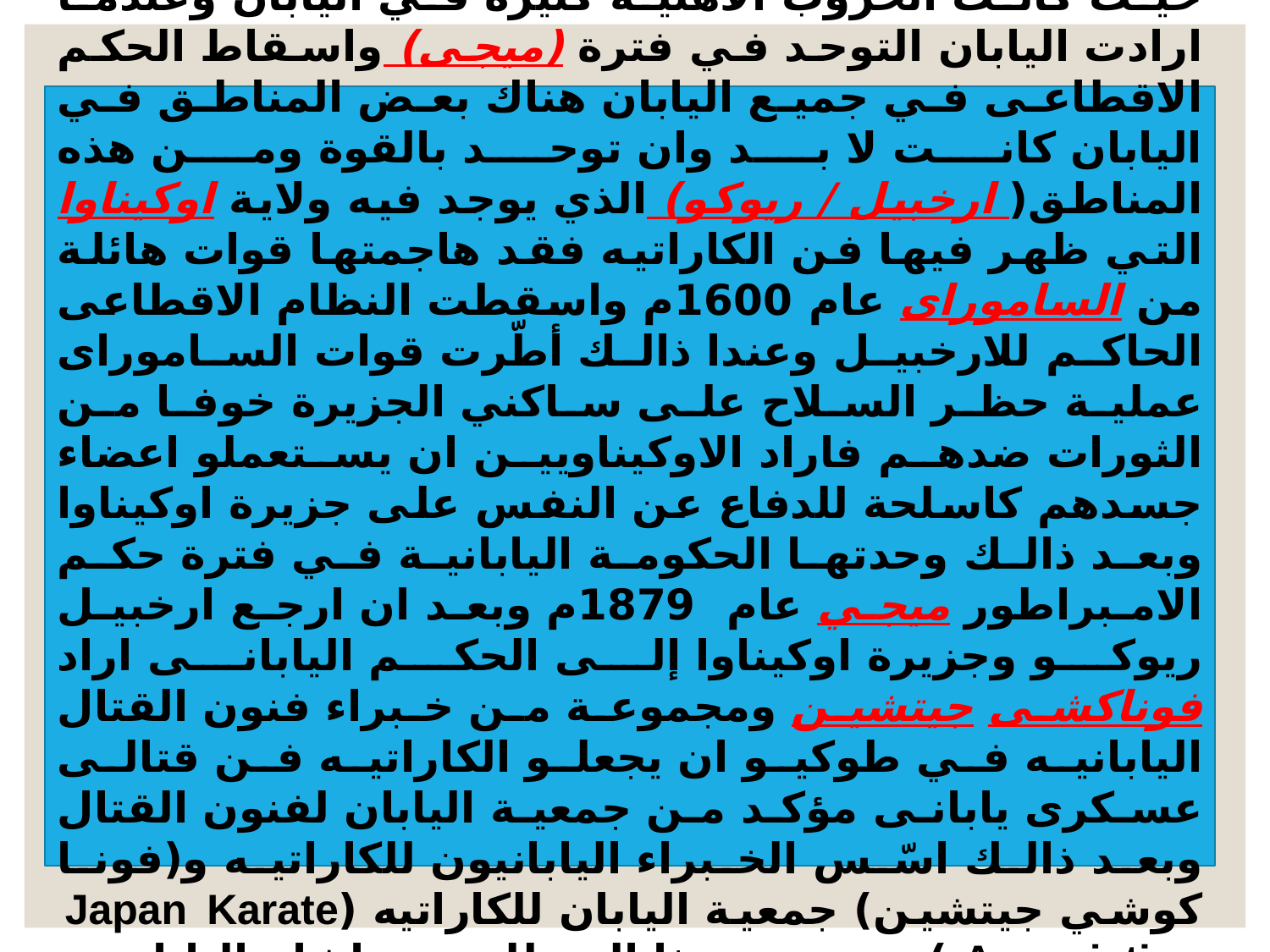

وكانت اوكيناوا محكومة في تلك الفترة بنظام اقطاعى حيث كانت الحروب الاهلية كثيرة في اليابان وعندما ارادت اليابان التوحد في فترة (ميجى) واسقاط الحكم الاقطاعى في جميع اليابان هناك بعض المناطق في اليابان كانت لا بد وان توحد بالقوة ومن هذه المناطق( ارخبيل / ريوكو) الذي يوجد فيه ولاية اوكيناوا التي ظهر فيها فن الكاراتيه فقد هاجمتها قوات هائلة من الساموراى عام 1600م واسقطت النظام الاقطاعى الحاكم للارخبيل وعندا ذالك أطّرت قوات الساموراى عملية حظر السلاح على ساكني الجزيرة خوفا من الثورات ضدهم فاراد الاوكيناويين ان يستعملو اعضاء جسدهم كاسلحة للدفاع عن النفس على جزيرة اوكيناوا وبعد ذالك وحدتها الحكومة اليابانية في فترة حكم الامبراطور ميجي عام 1879م وبعد ان ارجع ارخبيل ريوكو وجزيرة اوكيناوا إلى الحكم اليابانى اراد فوناكشى جيتشين ومجموعة من خبراء فنون القتال اليابانيه في طوكيو ان يجعلو الكاراتيه فن قتالى عسكرى يابانى مؤكد من جمعية اليابان لفنون القتال وبعد ذالك اسّس الخبراء اليابانيون للكاراتيه و(فونا كوشي جيتشين) جمعية اليابان للكاراتيه (Japan Karate Association ) ومن هذا المنطلق اشاع اليابانيون الكاراتيه.